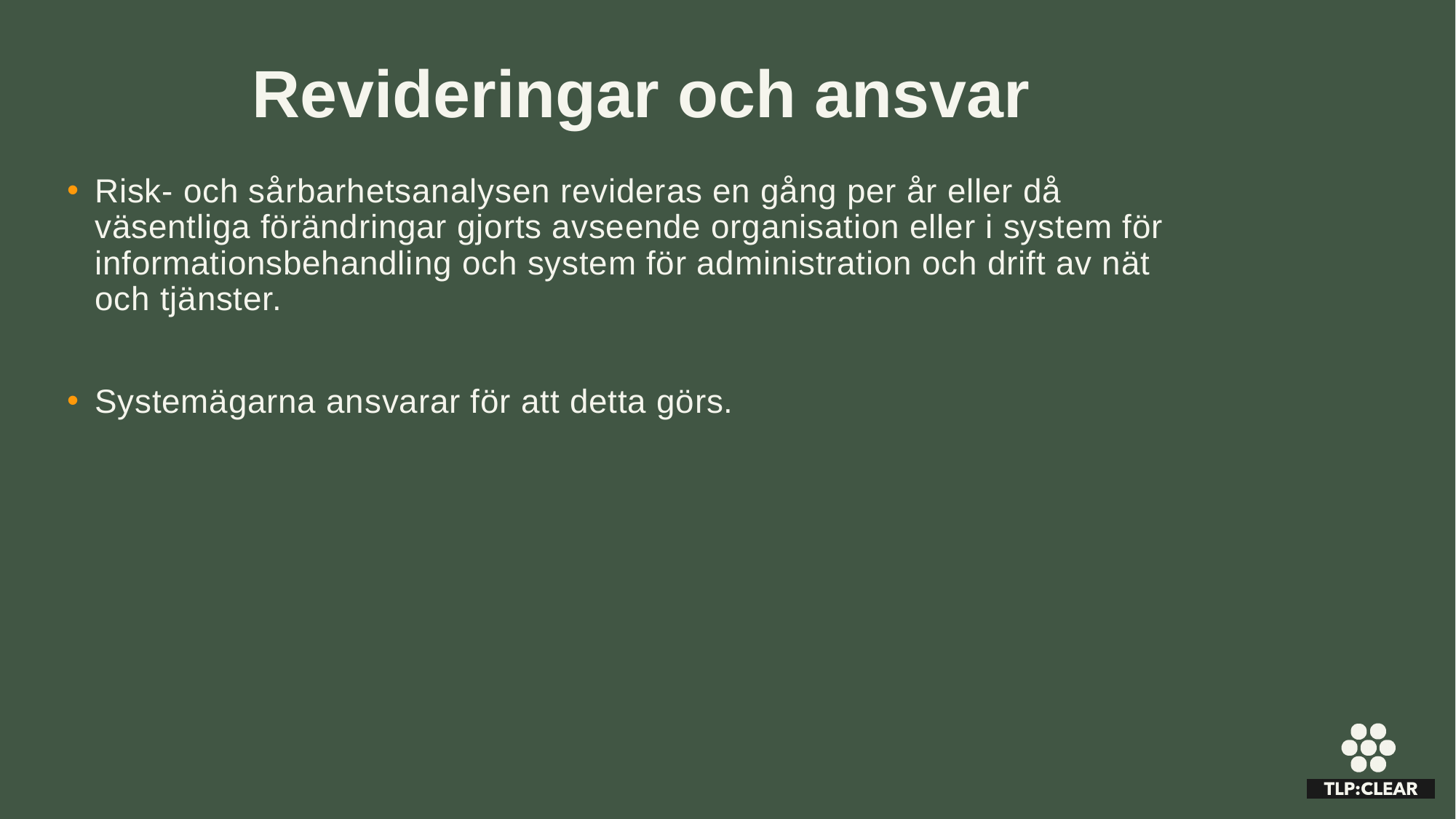

Revideringar och ansvar
Risk- och sårbarhetsanalysen revideras en gång per år eller då väsentliga förändringar gjorts avseende organisation eller i system för informationsbehandling och system för administration och drift av nät och tjänster.

Systemägarna ansvarar för att detta görs.